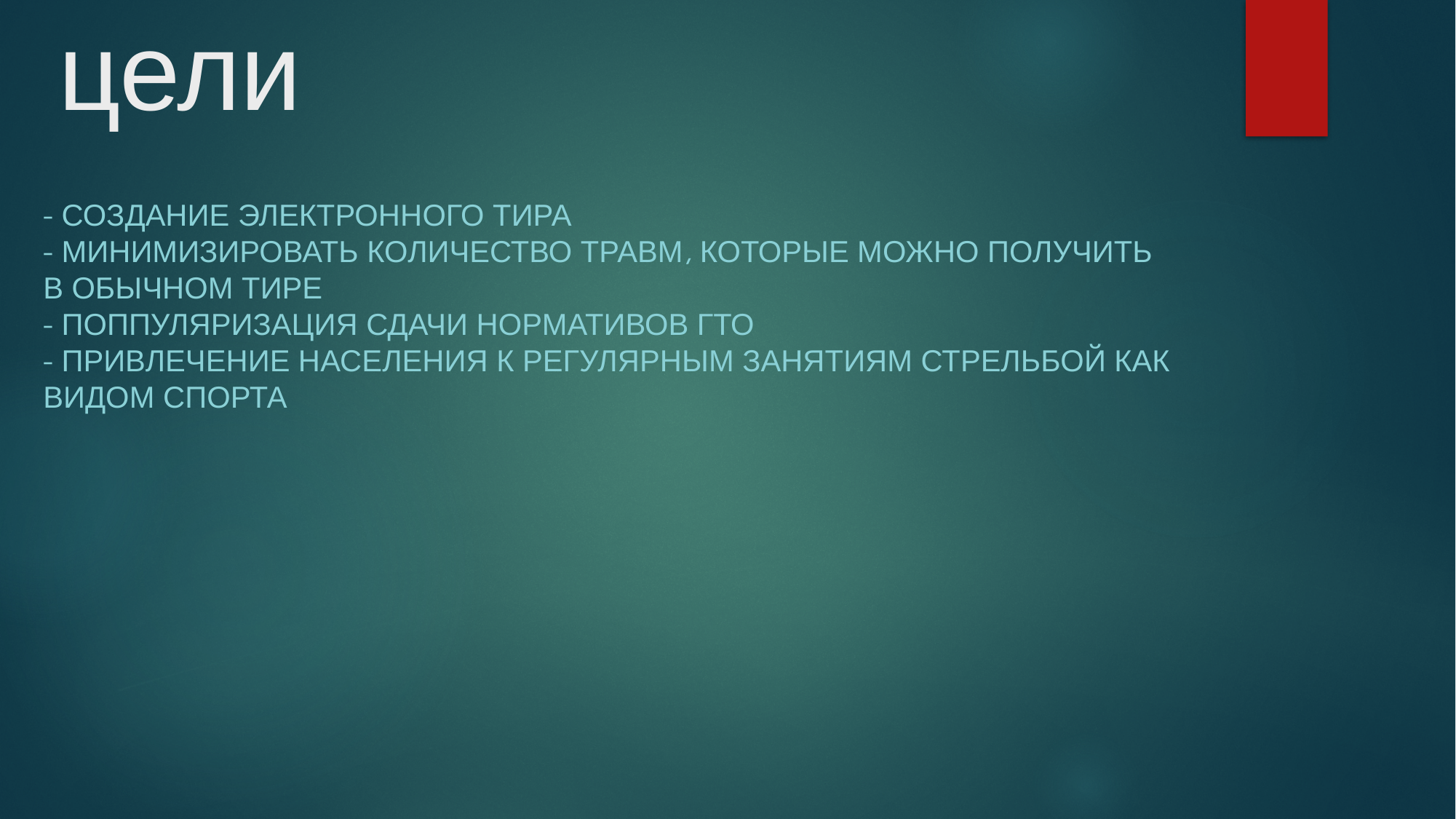

# цели
- создание электронного тира 
- минимизировать количество травм, которые можно получить в обычном тире
- поппуляризация сдачи нормативов ГТО
- привлечение населения к регулярным занятиям стрельбой как видом спорта